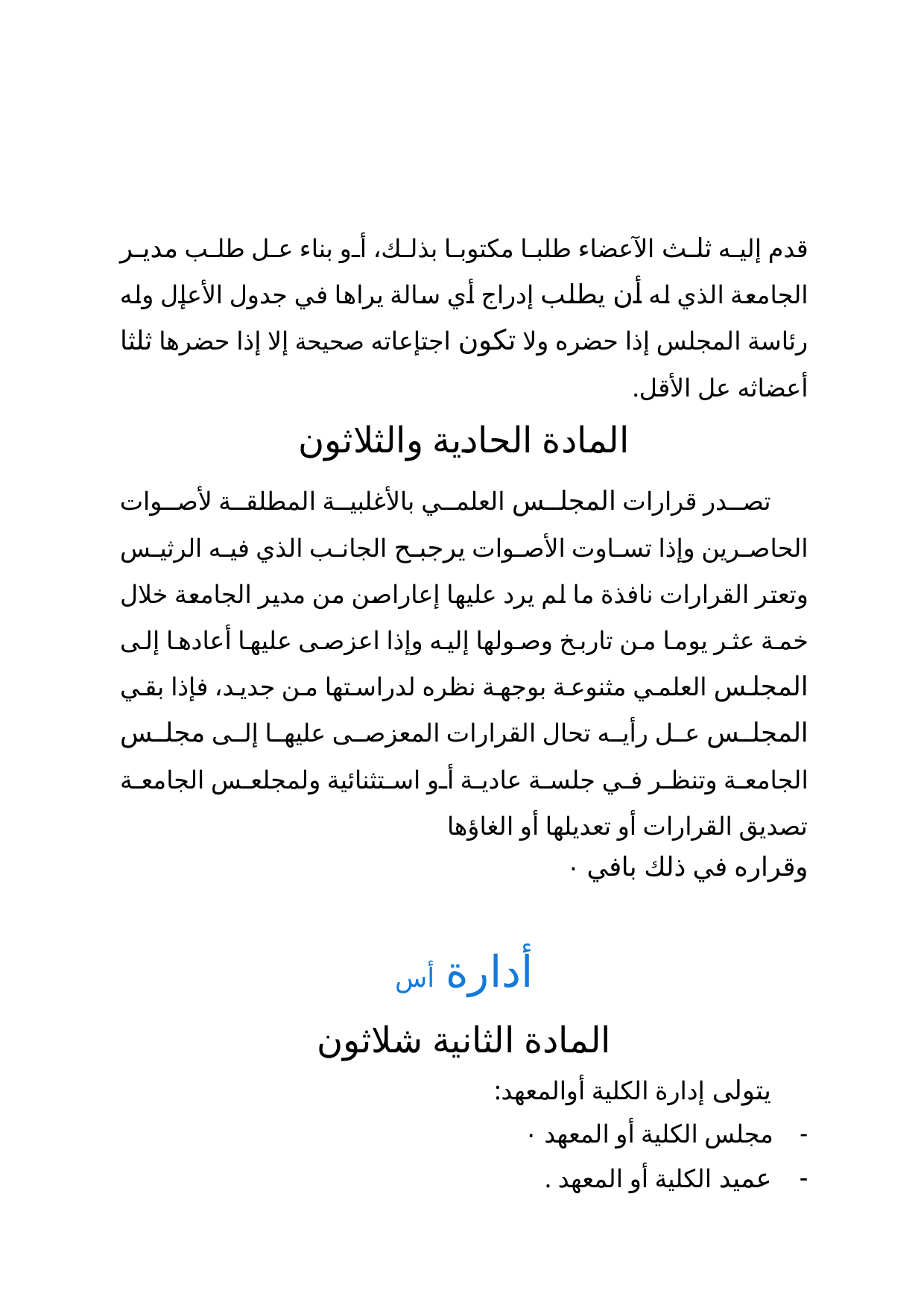

قدم إليه ثلث الآعضاء طلبا مكتوبا بذلك، أو بناء عل طلب مدير الجامعة الذي له أن يطلب إدراج أي سالة يراها في جدول الأعإل وله رئاسة المجلس إذا حضره ولا تكون اجتإعاته صحيحة إلا إذا حضرها ثلثا أعضاثه عل الأقل.
المادة الحادية والثلاثون
تصدر قرارات المجلس العلمي بالأغلبية المطلقة لأصوات الحاصرين وإذا تساوت الأصوات يرجبح الجانب الذي فيه الرثيس وتعتر القرارات نافذة ما لم يرد عليها إعاراصن من مدير الجامعة خلال خمة عثر يوما من تاربخ وصولها إليه وإذا اعزصى عليها أعادها إلى المجلس العلمي مثنوعة بوجهة نظره لدراستها من جديد، فإذا بقي المجلس عل رأيه تحال القرارات المعزصى عليها إلى مجلس الجامعة وتنظر في جلسة عادية أو استثنائية ولمجلعس الجامعة تصديق القرارات أو تعديلها أو الغاؤها
وقراره في ذلك بافي ٠
أدارة أس
المادة الثانية شلاثون
يتولى إدارة الكلية أوالمعهد:
-    مجلس الكلية أو المعهد ٠
-    عميد الكلية أو المعهد .